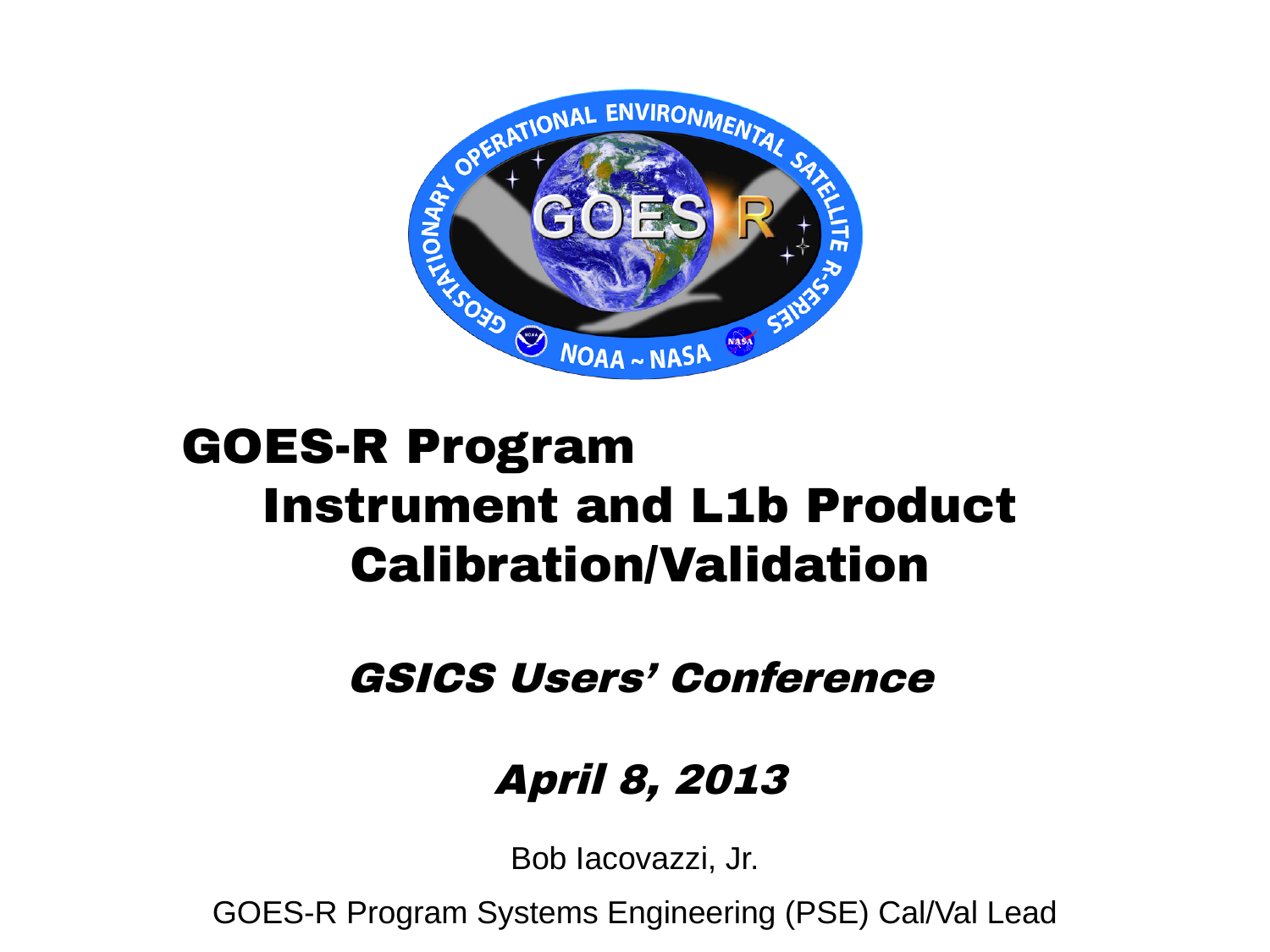

# GOES-R Program                             Instrument and L1b Product Calibration/Validation GSICS Users’ Conference April 8, 2013
Bob Iacovazzi, Jr.
GOES-R Program Systems Engineering (PSE) Cal/Val Lead